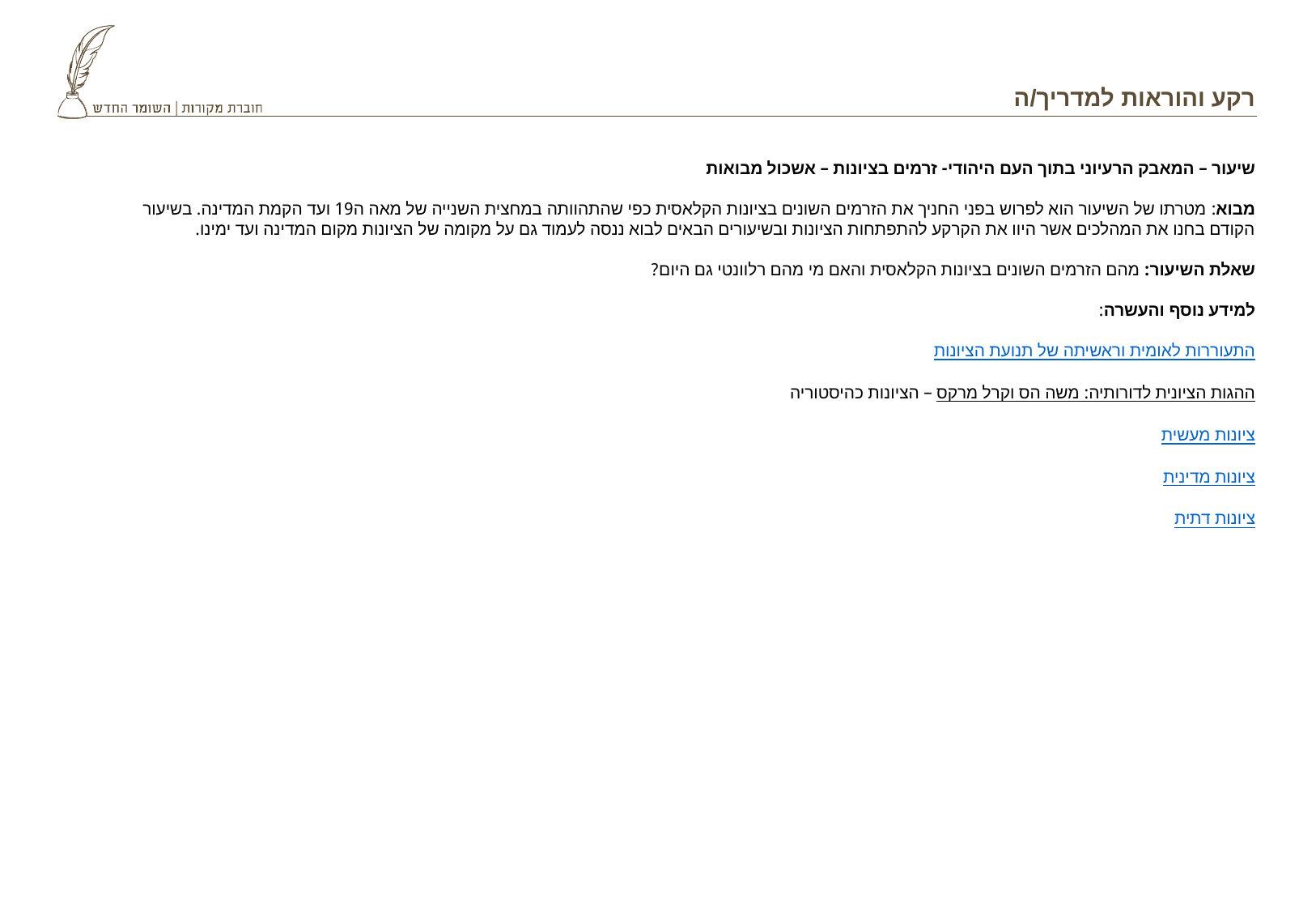

# רקע והוראות למדריך/ה
שיעור – המאבק הרעיוני בתוך העם היהודי- זרמים בציונות – אשכול מבואות

מבוא: מטרתו של השיעור הוא לפרוש בפני החניך את הזרמים השונים בציונות הקלאסית כפי שהתהוותה במחצית השנייה של מאה ה19 ועד הקמת המדינה. בשיעור הקודם בחנו את המהלכים אשר היוו את הקרקע להתפתחות הציונות ובשיעורים הבאים לבוא ננסה לעמוד גם על מקומה של הציונות מקום המדינה ועד ימינו.

שאלת השיעור: מהם הזרמים השונים בציונות הקלאסית והאם מי מהם רלוונטי גם היום?

למידע נוסף והעשרה:

התעוררות לאומית וראשיתה של תנועת הציונות

ההגות הציונית לדורותיה: משה הס וקרל מרקס – הציונות כהיסטוריה

ציונות מעשית

ציונות מדינית

ציונות דתית